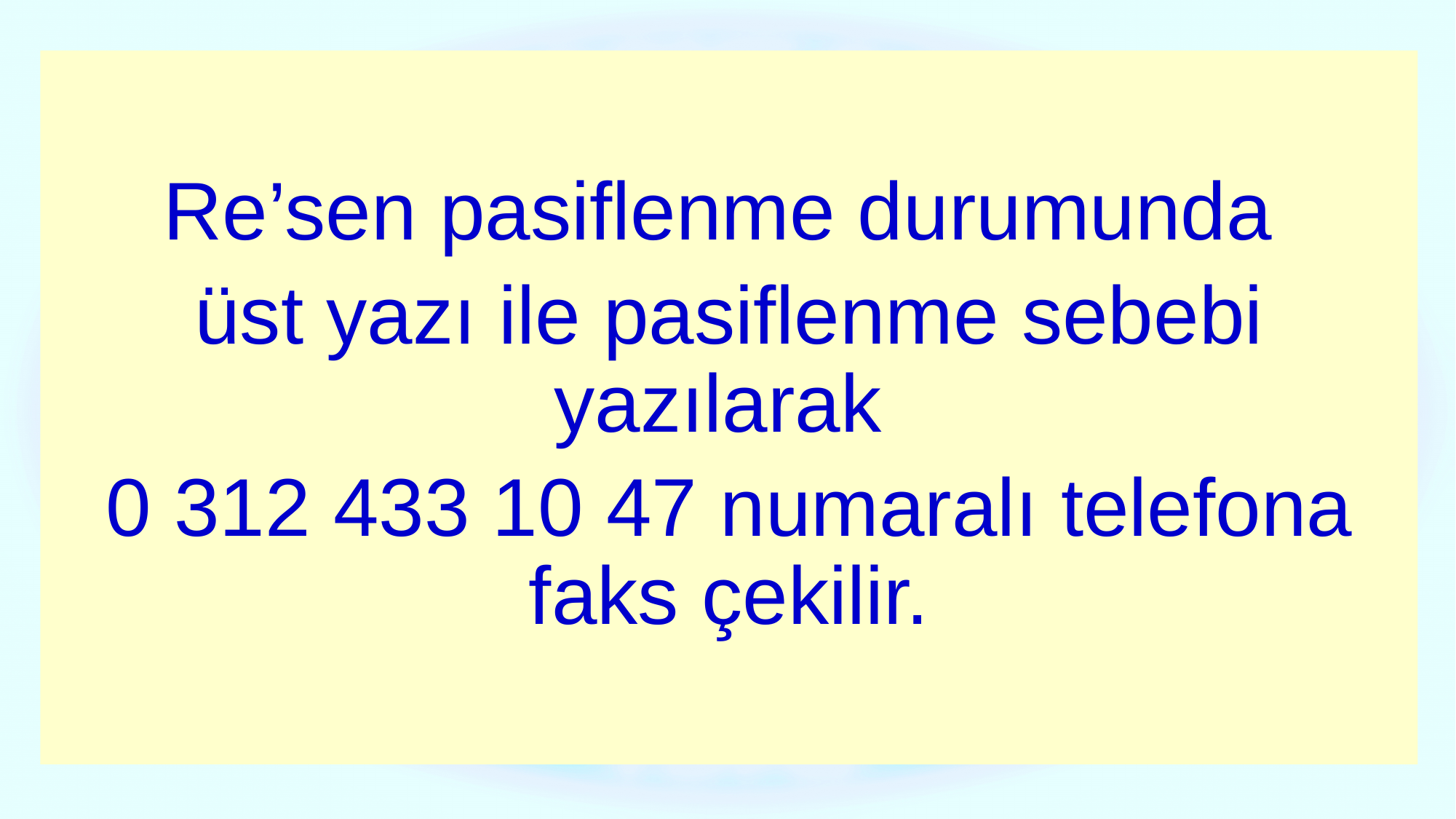

Re’sen pasiflenme durumunda
üst yazı ile pasiflenme sebebi yazılarak
0 312 433 10 47 numaralı telefona faks çekilir.